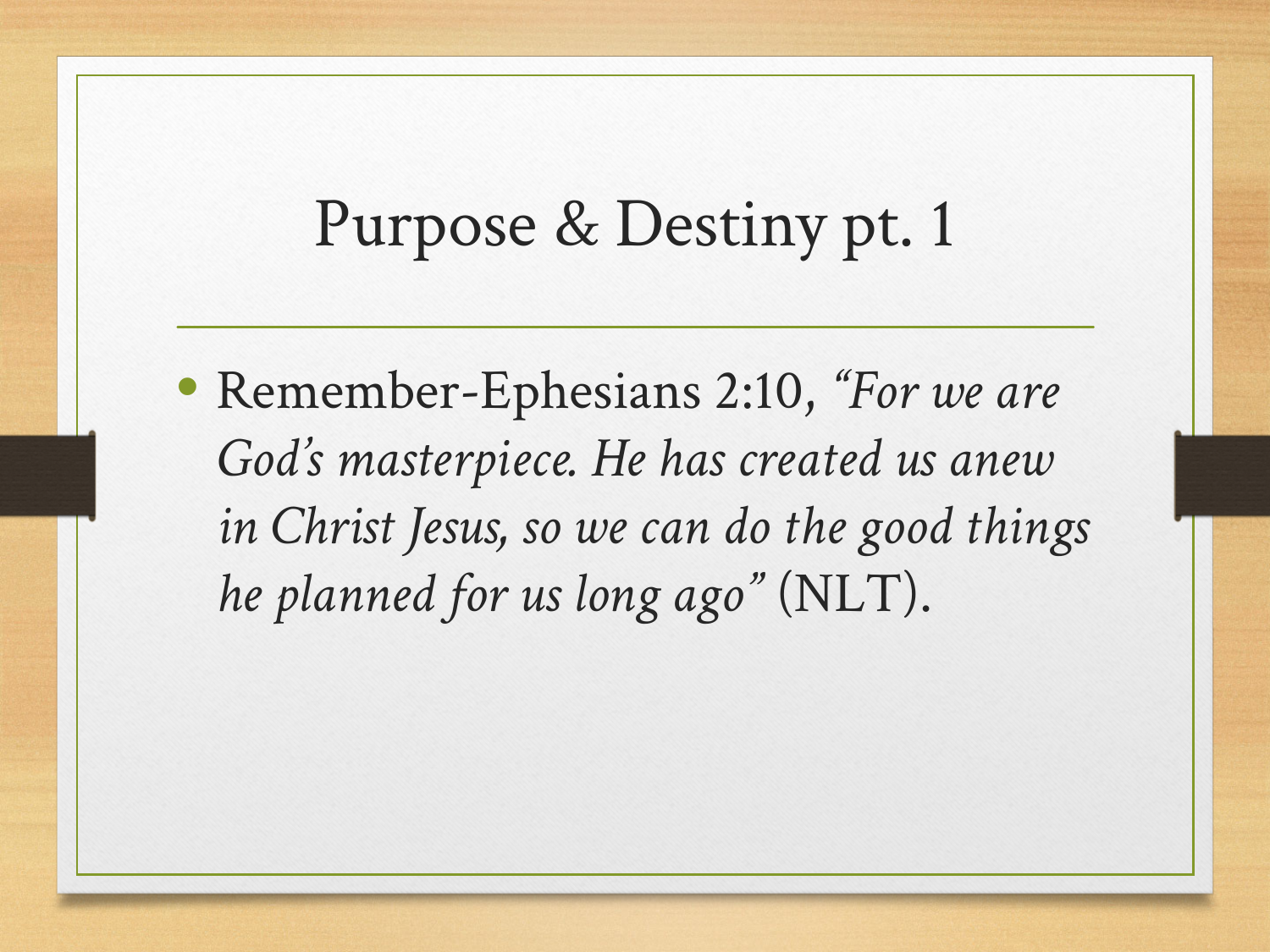

# Purpose & Destiny pt. 1
Remember-Ephesians 2:10, “For we are God’s masterpiece. He has created us anew in Christ Jesus, so we can do the good things he planned for us long ago” (NLT).